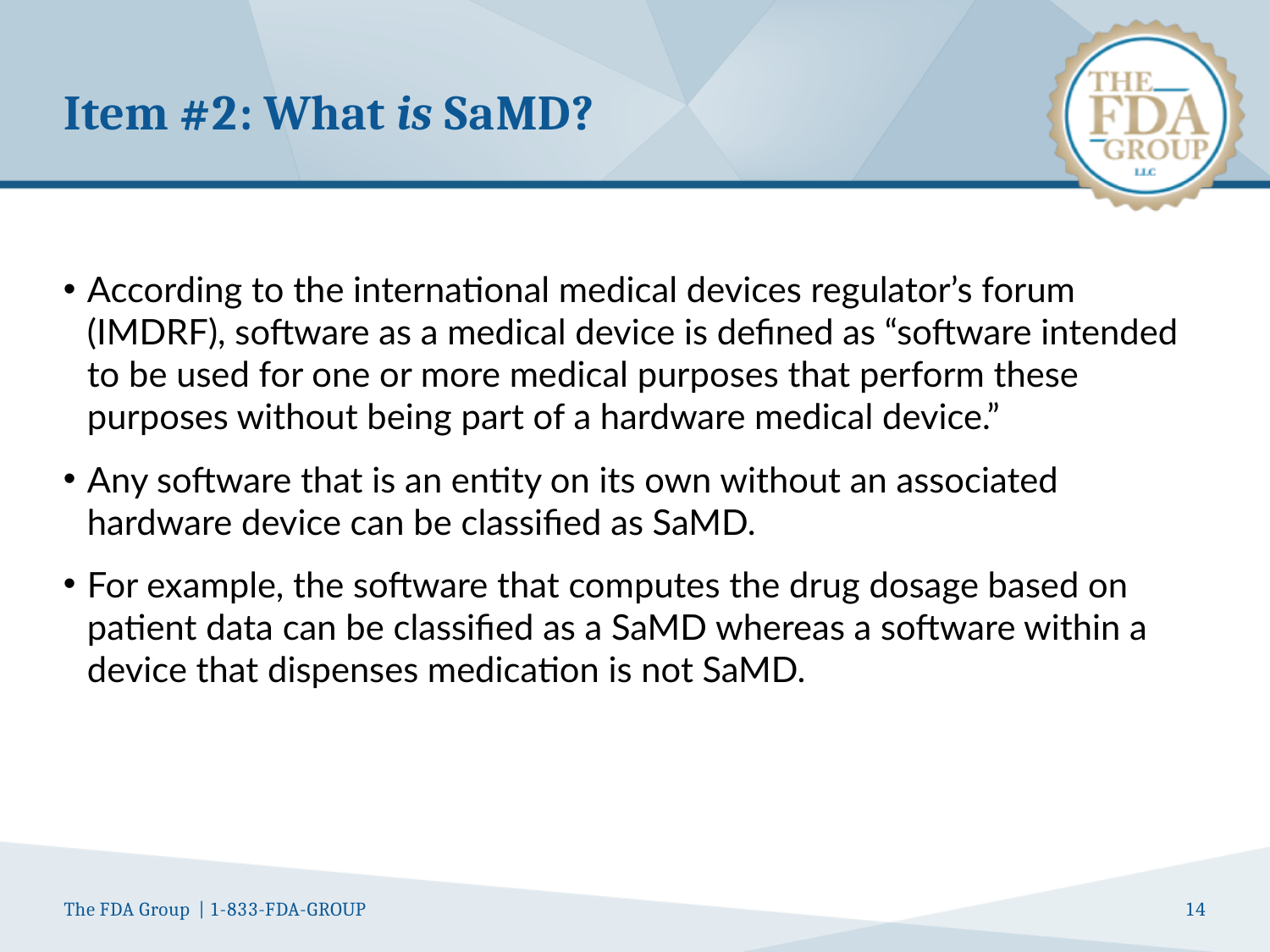

# Item #2: What is SaMD?
According to the international medical devices regulator’s forum (IMDRF), software as a medical device is defined as “software intended to be used for one or more medical purposes that perform these purposes without being part of a hardware medical device.”
Any software that is an entity on its own without an associated hardware device can be classified as SaMD.
For example, the software that computes the drug dosage based on patient data can be classified as a SaMD whereas a software within a device that dispenses medication is not SaMD.

14